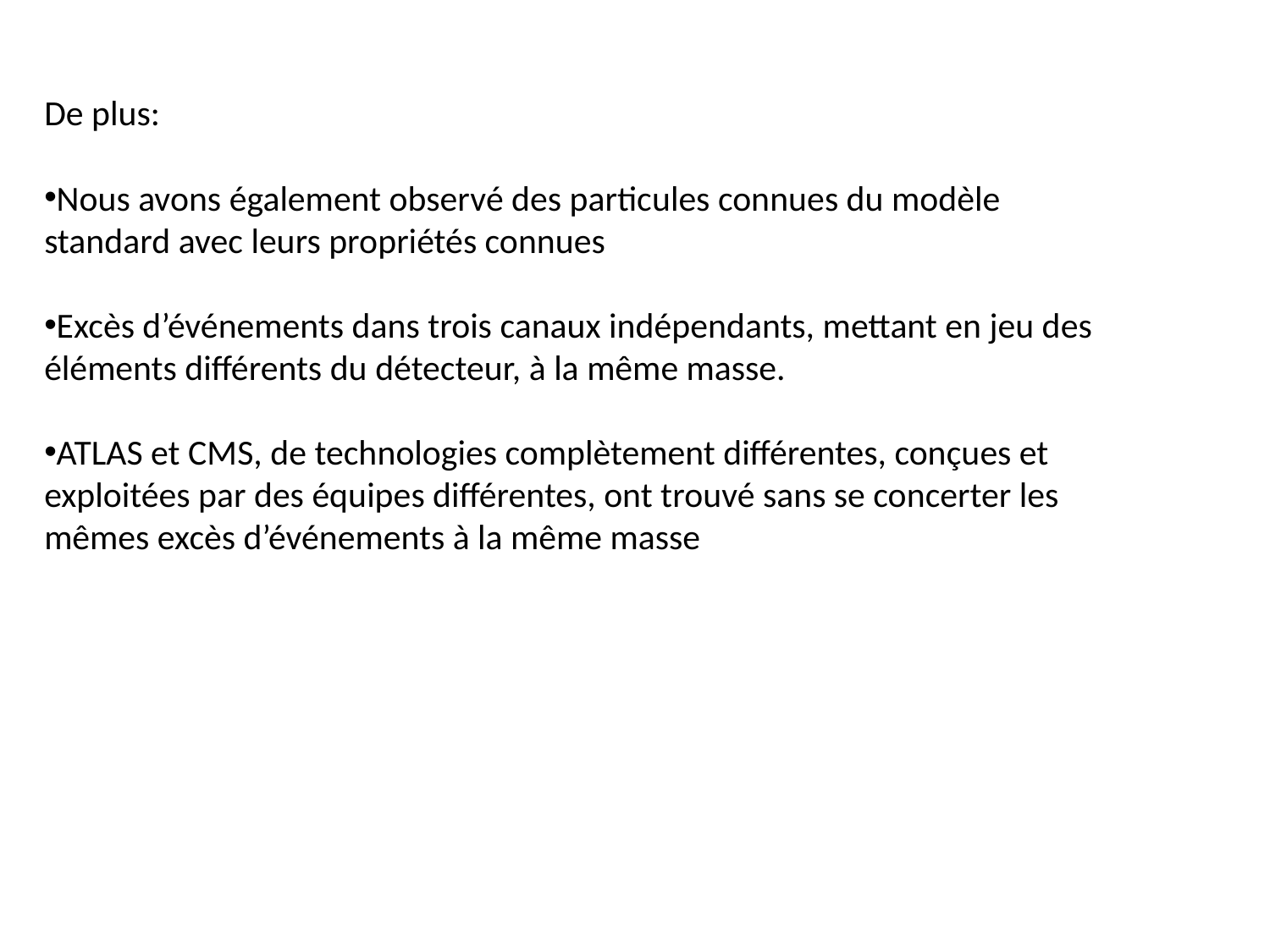

De plus:

Nous avons également observé des particules connues du modèle standard avec leurs propriétés connues

Excès d’événements dans trois canaux indépendants, mettant en jeu des éléments différents du détecteur, à la même masse.

ATLAS et CMS, de technologies complètement différentes, conçues et exploitées par des équipes différentes, ont trouvé sans se concerter les mêmes excès d’événements à la même masse